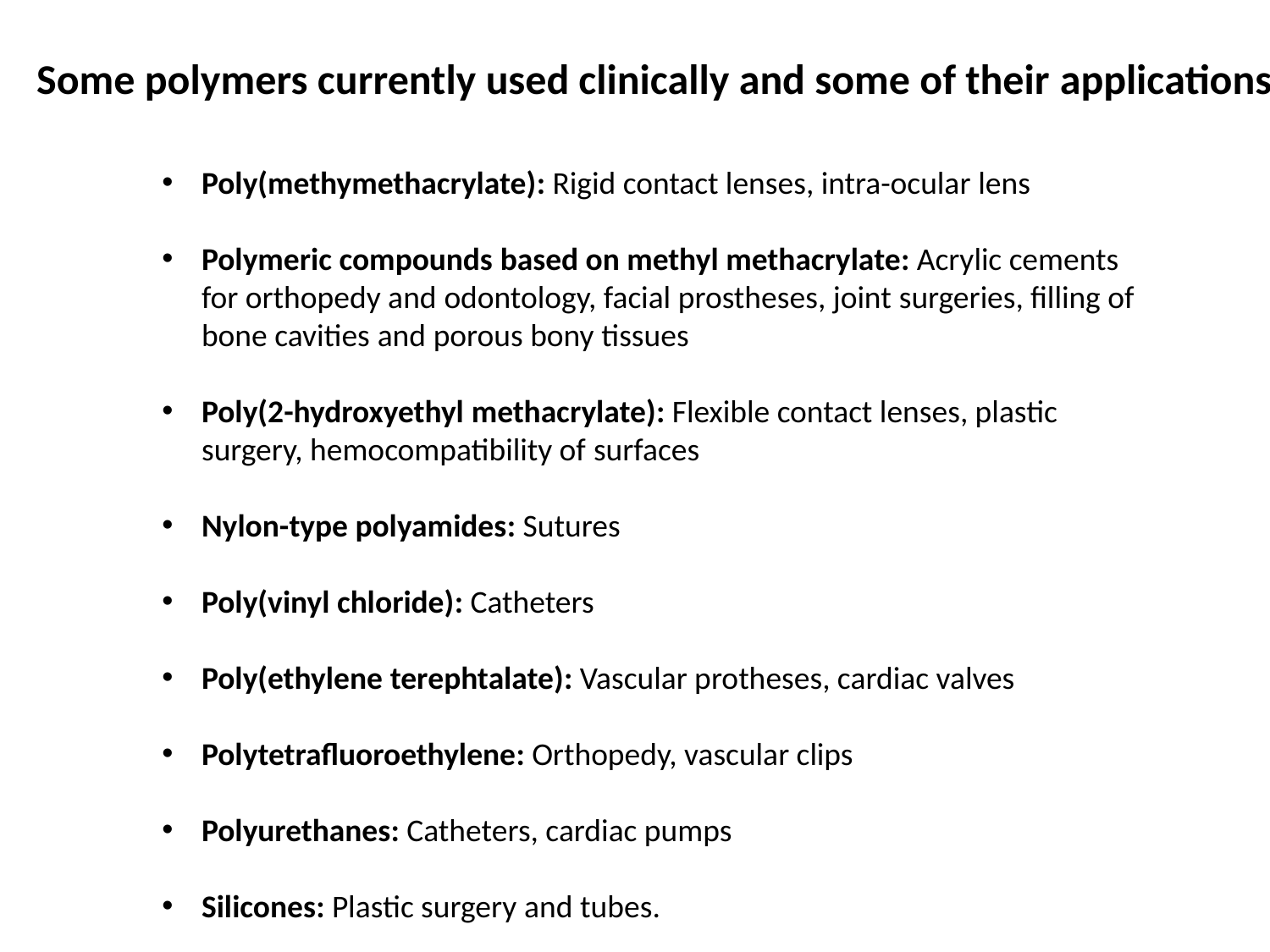

Some polymers currently used clinically and some of their applications

Poly(methymethacrylate): Rigid contact lenses, intra-ocular lens

Polymeric compounds based on methyl methacrylate: Acrylic cements for orthopedy and odontology, facial prostheses, joint surgeries, filling of bone cavities and porous bony tissues

Poly(2-hydroxyethyl methacrylate): Flexible contact lenses, plastic surgery, hemocompatibility of surfaces

Nylon-type polyamides: Sutures

Poly(vinyl chloride): Catheters

Poly(ethylene terephtalate): Vascular protheses, cardiac valves

Polytetrafluoroethylene: Orthopedy, vascular clips

Polyurethanes: Catheters, cardiac pumps

Silicones: Plastic surgery and tubes.